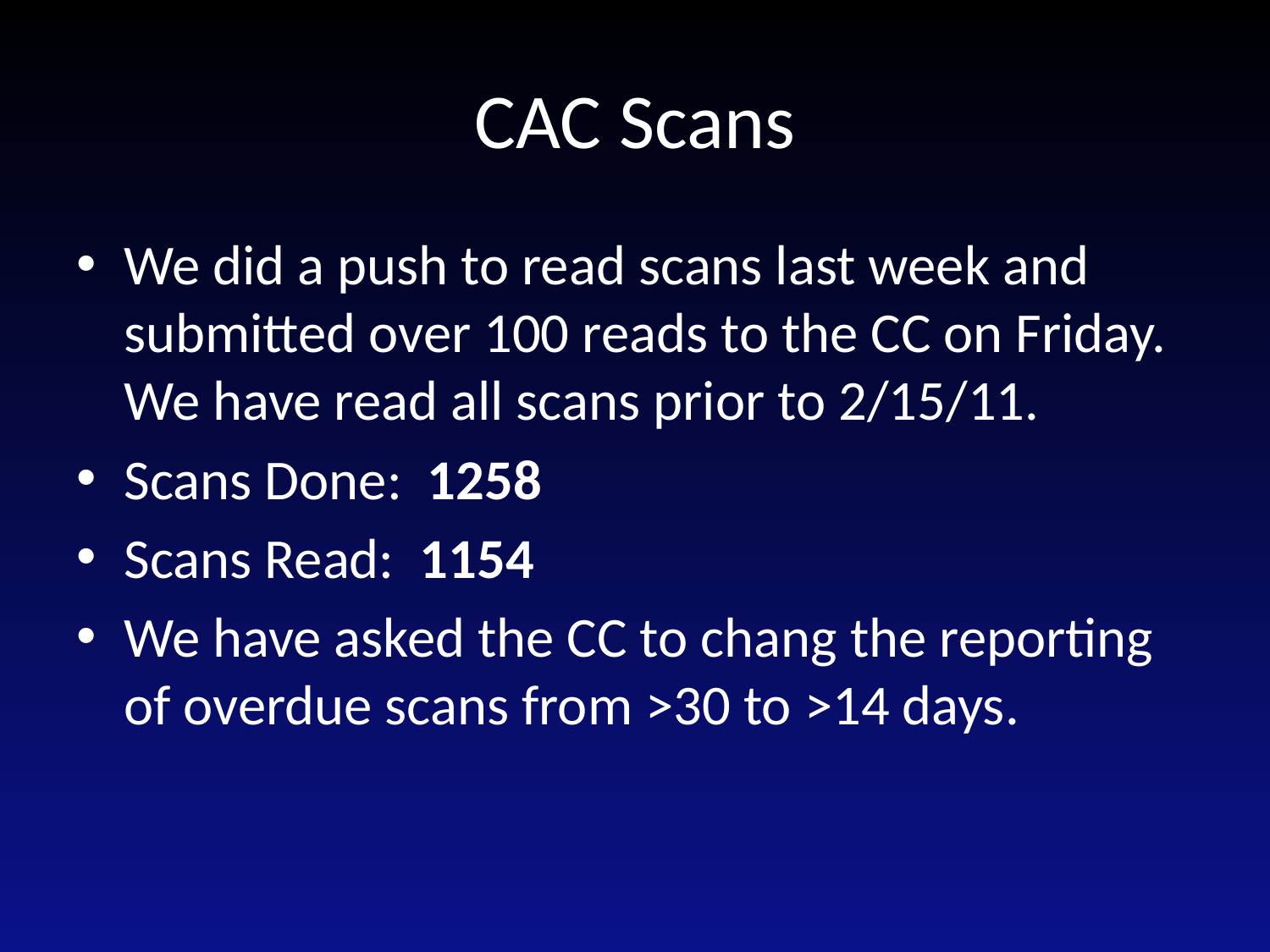

# CAC Scans
We did a push to read scans last week and submitted over 100 reads to the CC on Friday.  We have read all scans prior to 2/15/11.
Scans Done:  1258
Scans Read:  1154
We have asked the CC to chang the reporting of overdue scans from >30 to >14 days.